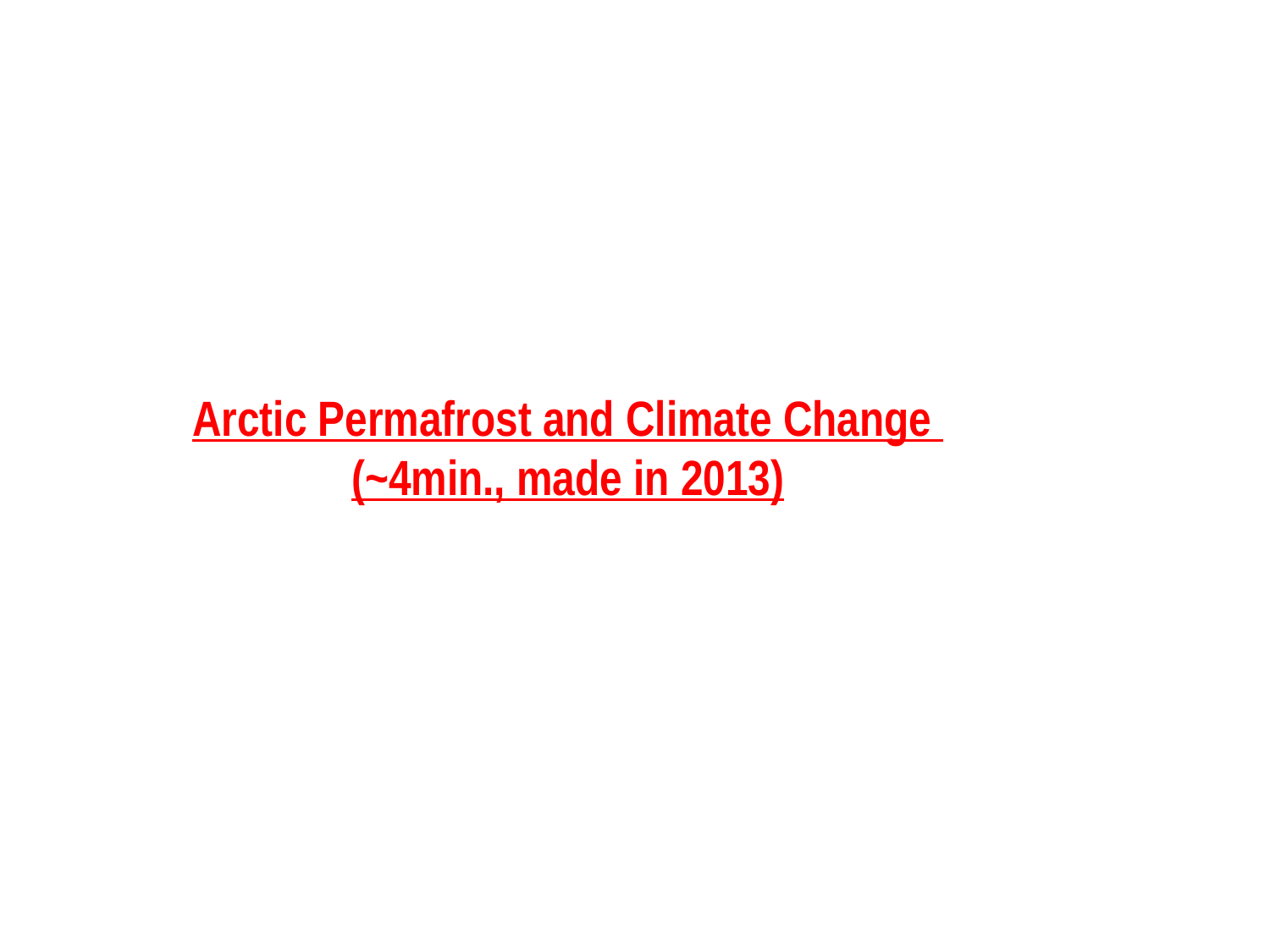

Arctic Permafrost and Climate Change
(~4min., made in 2013)